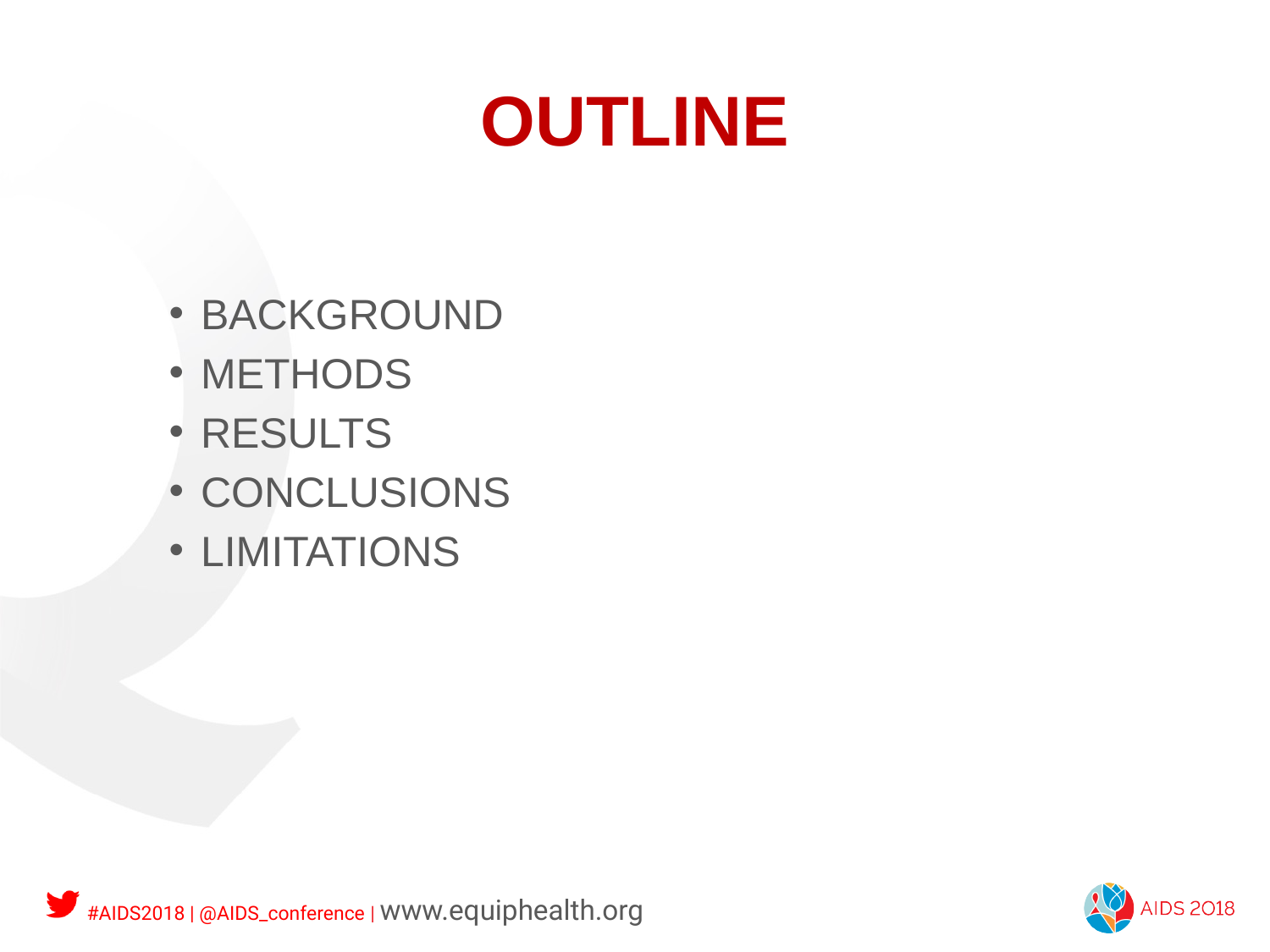

# OUTLINE
BACKGROUND
METHODS
RESULTS
CONCLUSIONS
LIMITATIONS